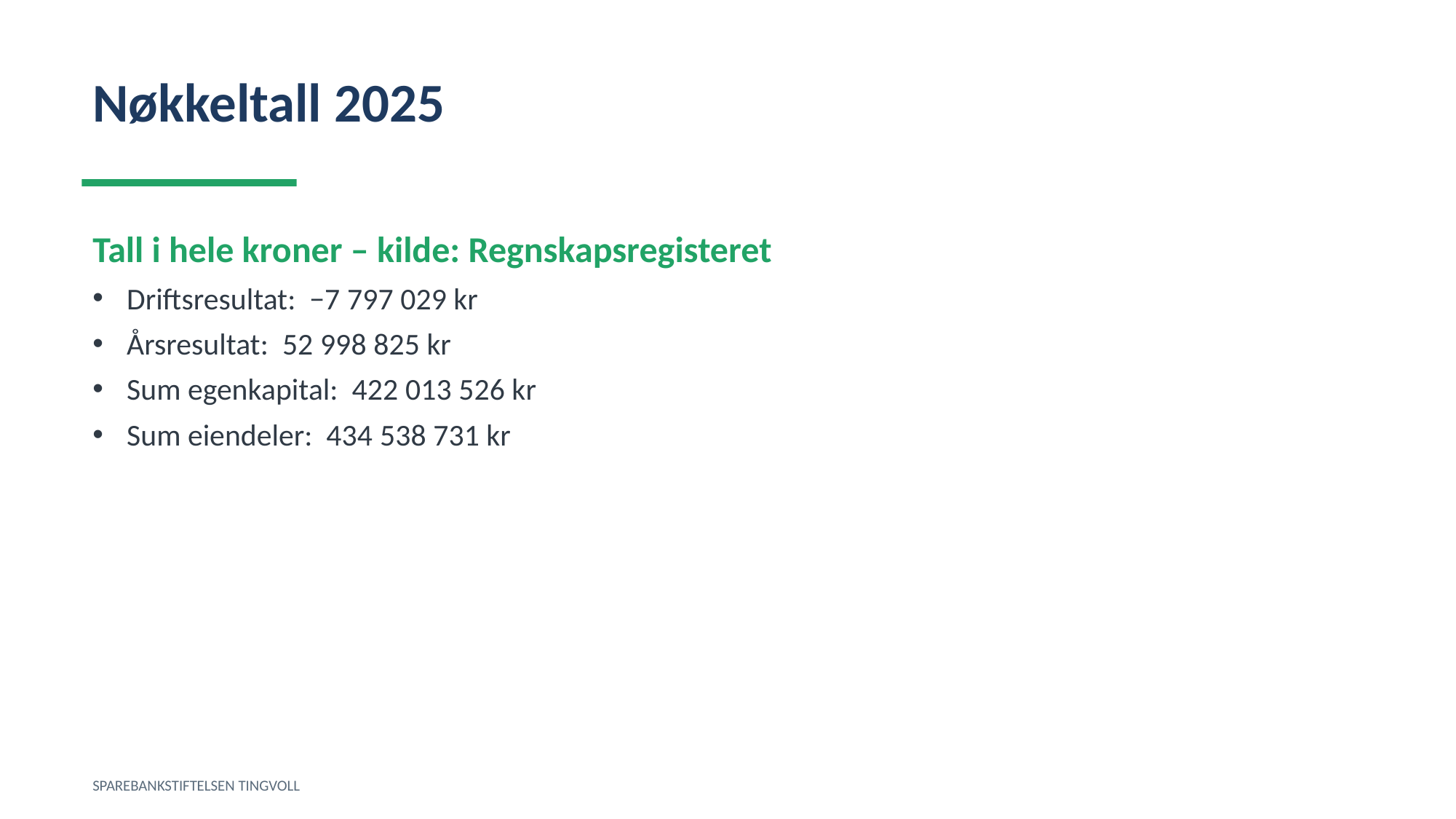

Nøkkeltall 2025

Tall i hele kroner – kilde: Regnskapsregisteret
Driftsresultat:  −7 797 029 kr
Årsresultat:  52 998 825 kr
Sum egenkapital:  422 013 526 kr
Sum eiendeler:  434 538 731 kr
SPAREBANKSTIFTELSEN TINGVOLL